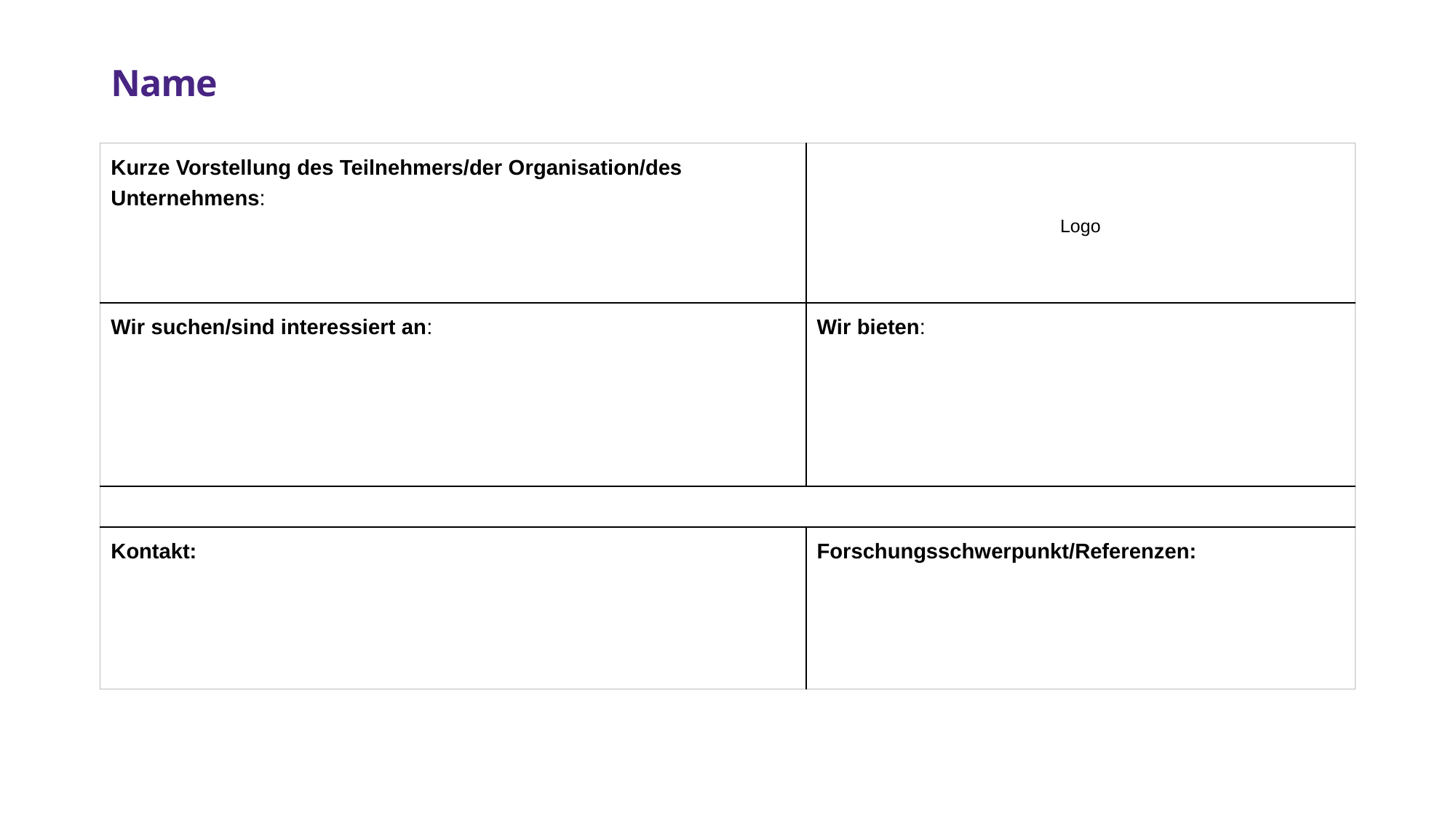

# Name
| Kurze Vorstellung des Teilnehmers/der Organisation/des Unternehmens: | Logo |
| --- | --- |
| Wir suchen/sind interessiert an: | Wir bieten: |
|  |  |
| Kontakt: | Forschungsschwerpunkt/Referenzen: |